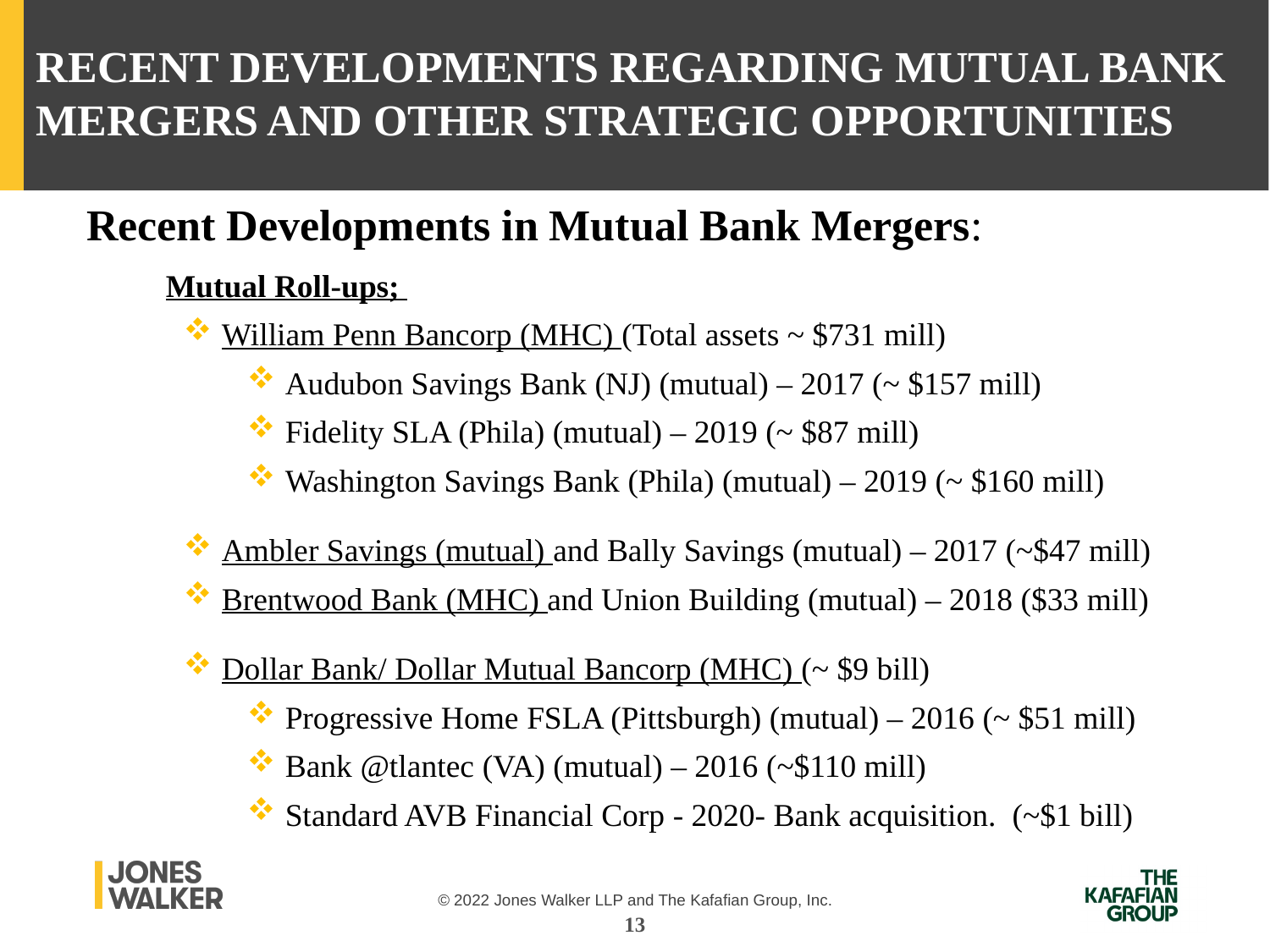

Recent Developments regarding Mutual Bank Mergers and other Strategic Opportunities
Recent Developments in Mutual Bank Mergers:
Mutual Roll-ups;
 William Penn Bancorp (MHC) (Total assets ~ $731 mill)
 Audubon Savings Bank (NJ) (mutual) – 2017 (~ $157 mill)
 Fidelity SLA (Phila) (mutual) – 2019 (~ $87 mill)
 Washington Savings Bank (Phila) (mutual) – 2019 (~ $160 mill)

 Ambler Savings (mutual) and Bally Savings (mutual) – 2017 (~$47 mill)
 Brentwood Bank (MHC) and Union Building (mutual) – 2018 ($33 mill)

 Dollar Bank/ Dollar Mutual Bancorp (MHC) (~ $9 bill)
 Progressive Home FSLA (Pittsburgh) (mutual) – 2016 (~ $51 mill)
 Bank @tlantec (VA) (mutual) – 2016 (~$110 mill)
 Standard AVB Financial Corp - 2020- Bank acquisition.  (~$1 bill)
13